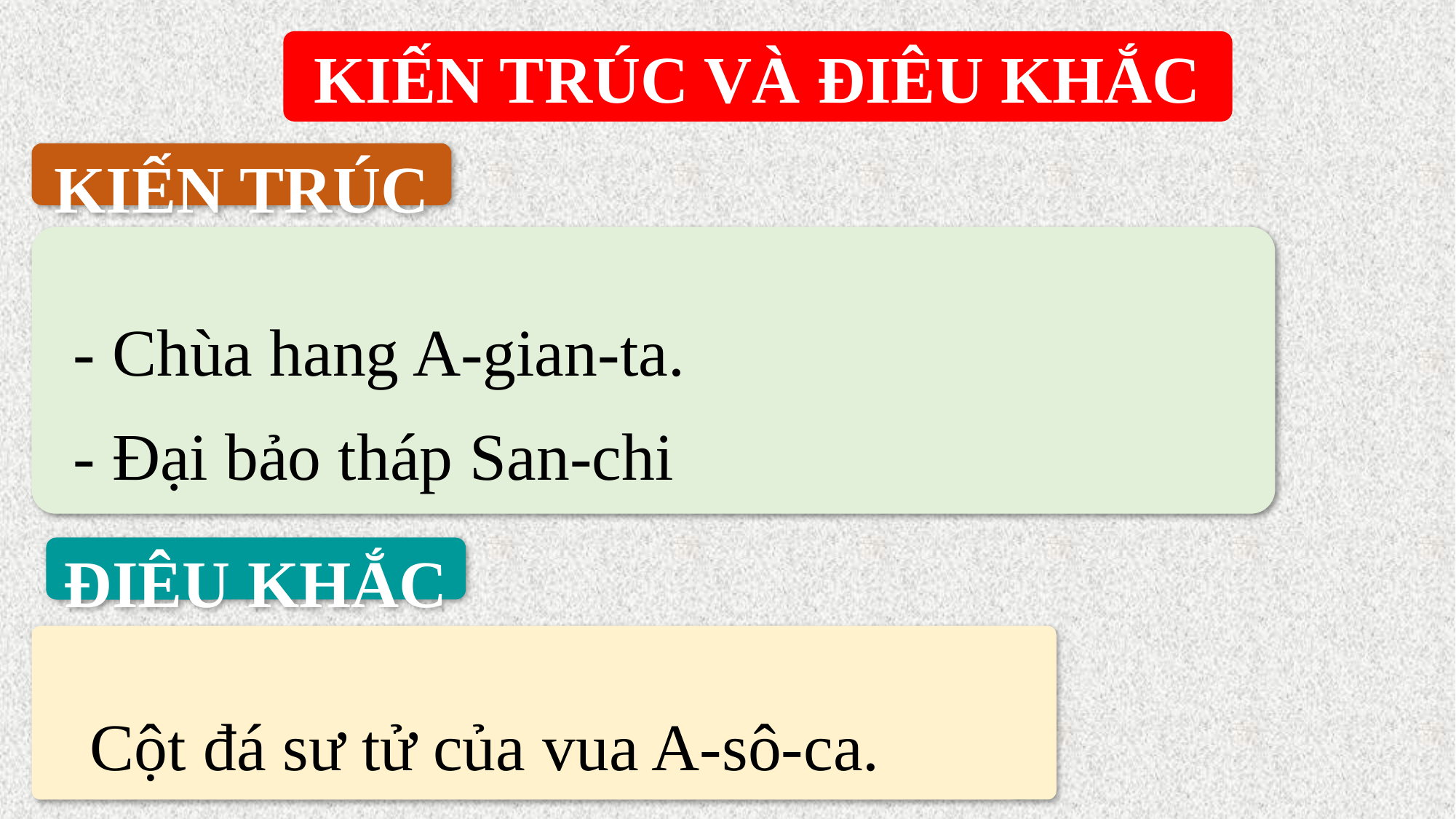

KIẾN TRÚC VÀ ĐIÊU KHẮC
KIẾN TRÚC
- Chùa hang A-gian-ta.
- Đại bảo tháp San-chi
ĐIÊU KHẮC
Cột đá sư tử của vua A-sô-ca.